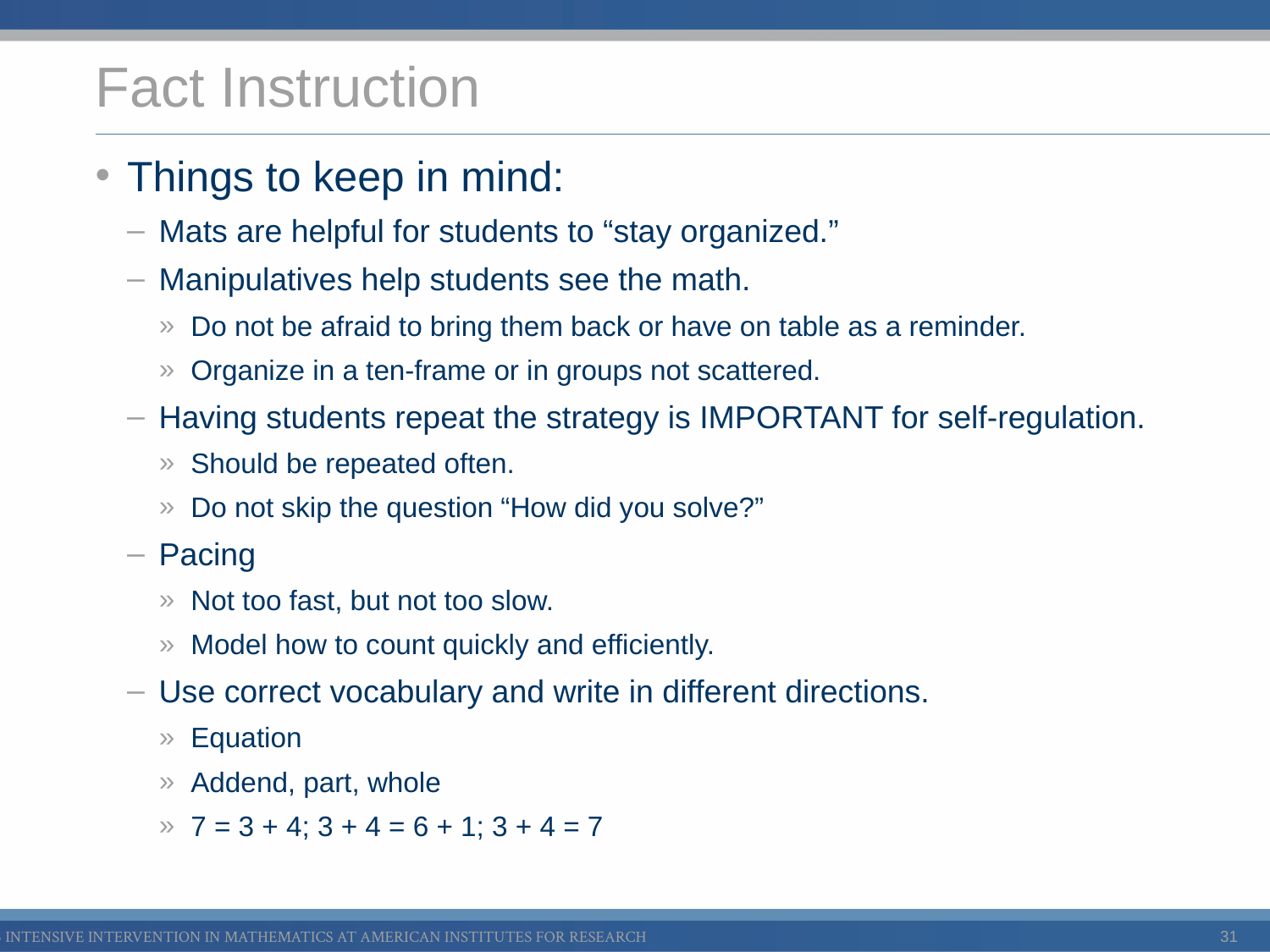

# Fact Instruction
Things to keep in mind:
Mats are helpful for students to “stay organized.”
Manipulatives help students see the math.
Do not be afraid to bring them back or have on table as a reminder.
Organize in a ten-frame or in groups not scattered.
Having students repeat the strategy is IMPORTANT for self-regulation.
Should be repeated often.
Do not skip the question “How did you solve?”
Pacing
Not too fast, but not too slow.
Model how to count quickly and efficiently.
Use correct vocabulary and write in different directions.
Equation
Addend, part, whole
7 = 3 + 4; 3 + 4 = 6 + 1; 3 + 4 = 7
31